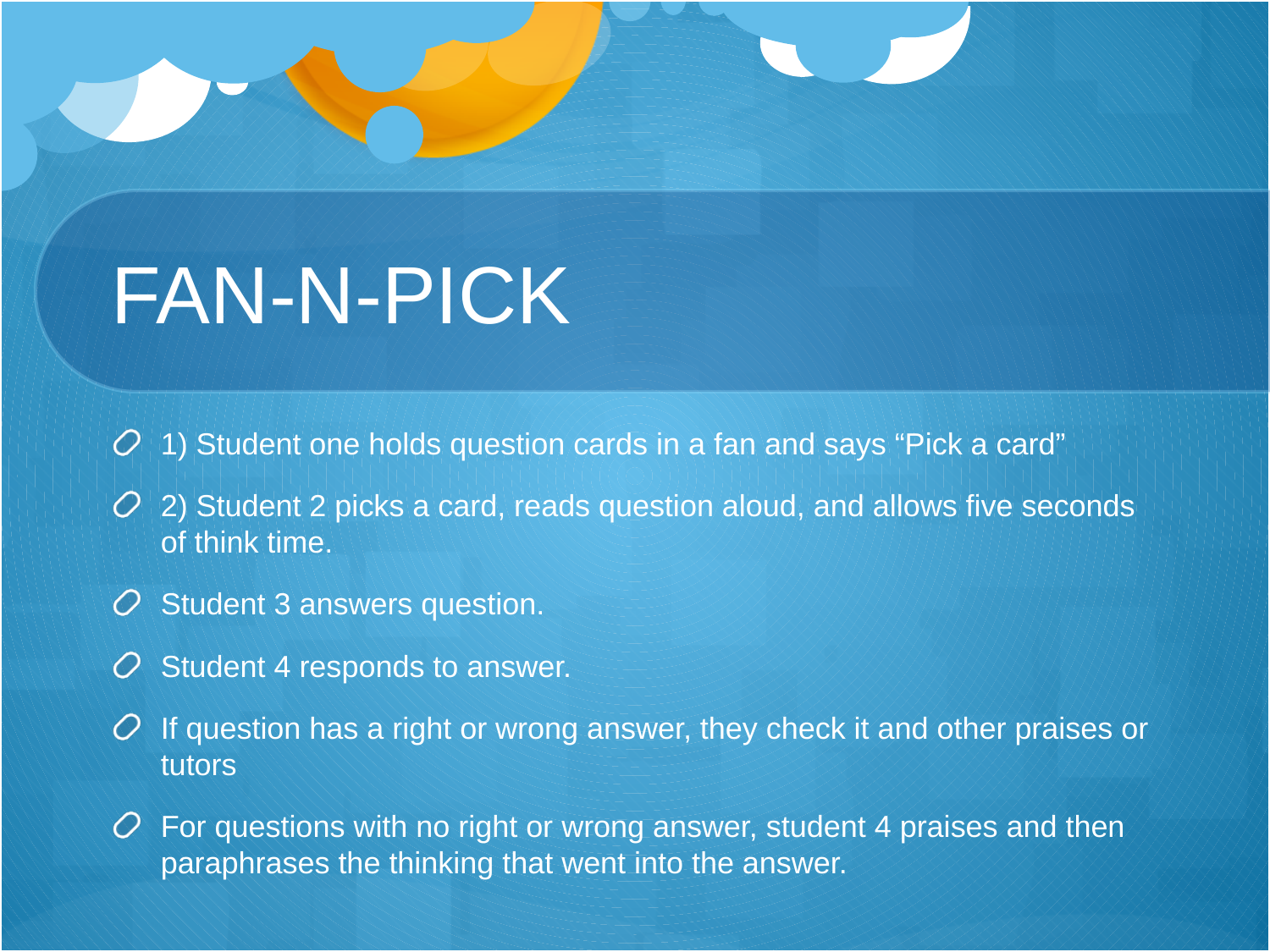

# FAN-N-PICK
1) Student one holds question cards in a fan and says “Pick a card”
2) Student 2 picks a card, reads question aloud, and allows five seconds of think time.
Student 3 answers question.
Student 4 responds to answer.
If question has a right or wrong answer, they check it and other praises or tutors
For questions with no right or wrong answer, student 4 praises and then paraphrases the thinking that went into the answer.